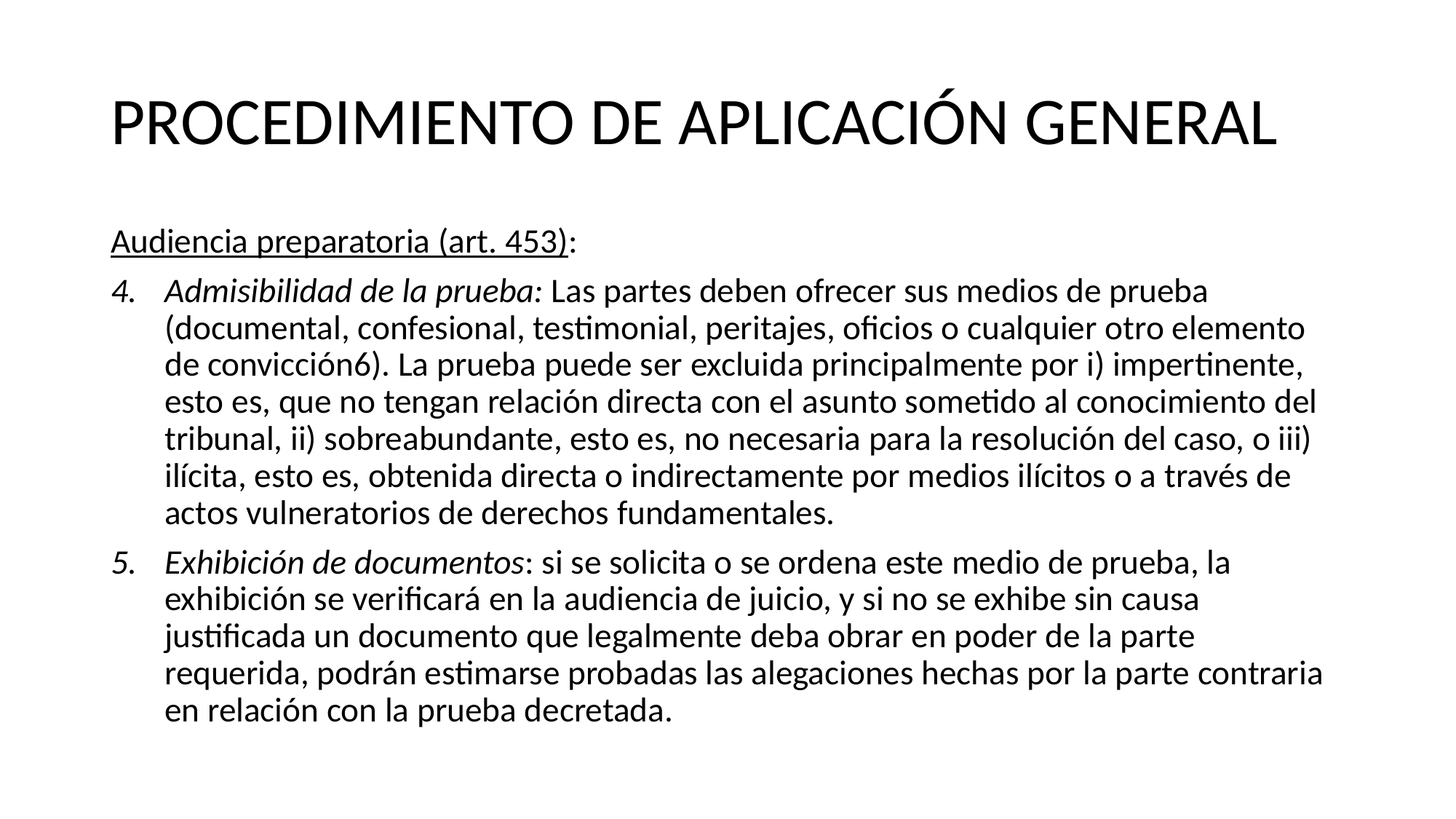

# PROCEDIMIENTO DE APLICACIÓN GENERAL
Audiencia preparatoria (art. 453):
Admisibilidad de la prueba: Las partes deben ofrecer sus medios de prueba (documental, confesional, testimonial, peritajes, oficios o cualquier otro elemento de convicción6). La prueba puede ser excluida principalmente por i) impertinente, esto es, que no tengan relación directa con el asunto sometido al conocimiento del tribunal, ii) sobreabundante, esto es, no necesaria para la resolución del caso, o iii) ilícita, esto es, obtenida directa o indirectamente por medios ilícitos o a través de actos vulneratorios de derechos fundamentales.
Exhibición de documentos: si se solicita o se ordena este medio de prueba, la exhibición se verificará en la audiencia de juicio, y si no se exhibe sin causa justificada un documento que legalmente deba obrar en poder de la parte requerida, podrán estimarse probadas las alegaciones hechas por la parte contraria en relación con la prueba decretada.